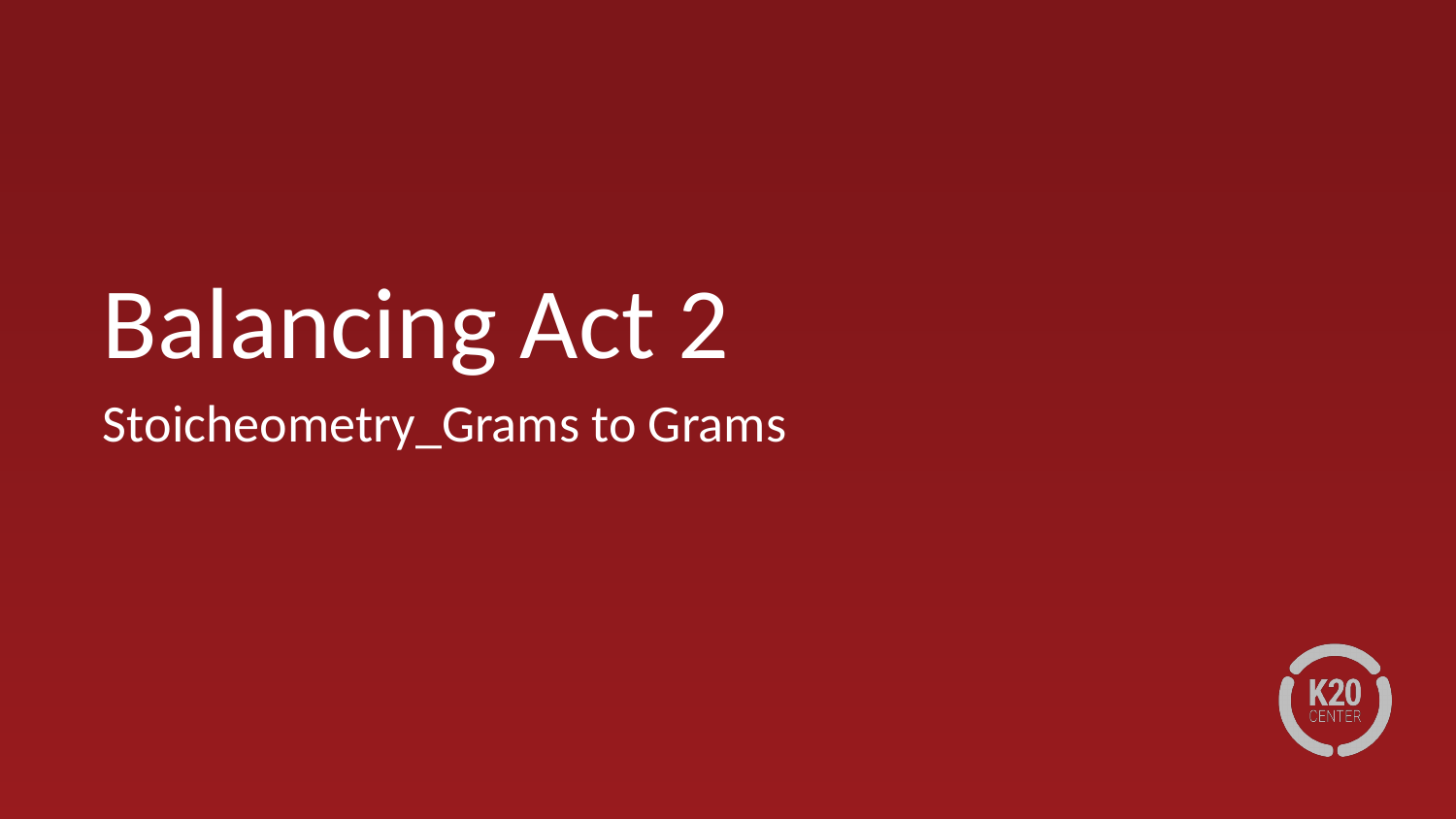

# Balancing Act 2
Stoicheometry_Grams to Grams